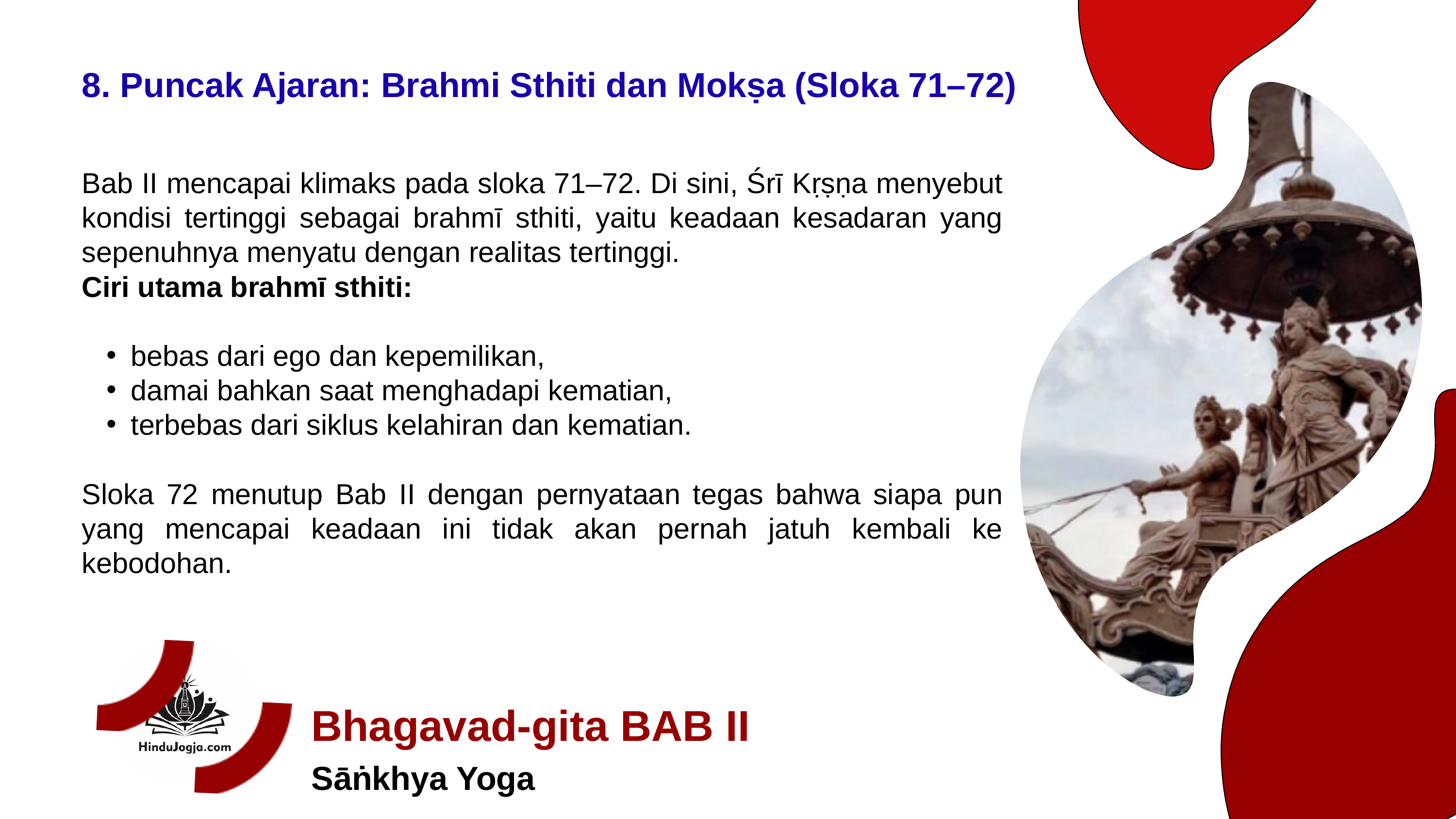

8. Puncak Ajaran: Brahmi Sthiti dan Mokṣa (Sloka 71–72)

Bab II mencapai klimaks pada sloka 71–72. Di sini, Śrī Kṛṣṇa menyebut kondisi tertinggi sebagai brahmī sthiti, yaitu keadaan kesadaran yang sepenuhnya menyatu dengan realitas tertinggi.
Ciri utama brahmī sthiti:

bebas dari ego dan kepemilikan,
damai bahkan saat menghadapi kematian,
terbebas dari siklus kelahiran dan kematian.

Sloka 72 menutup Bab II dengan pernyataan tegas bahwa siapa pun yang mencapai keadaan ini tidak akan pernah jatuh kembali ke kebodohan.

Bhagavad-gita BAB II

Sāṅkhya Yoga